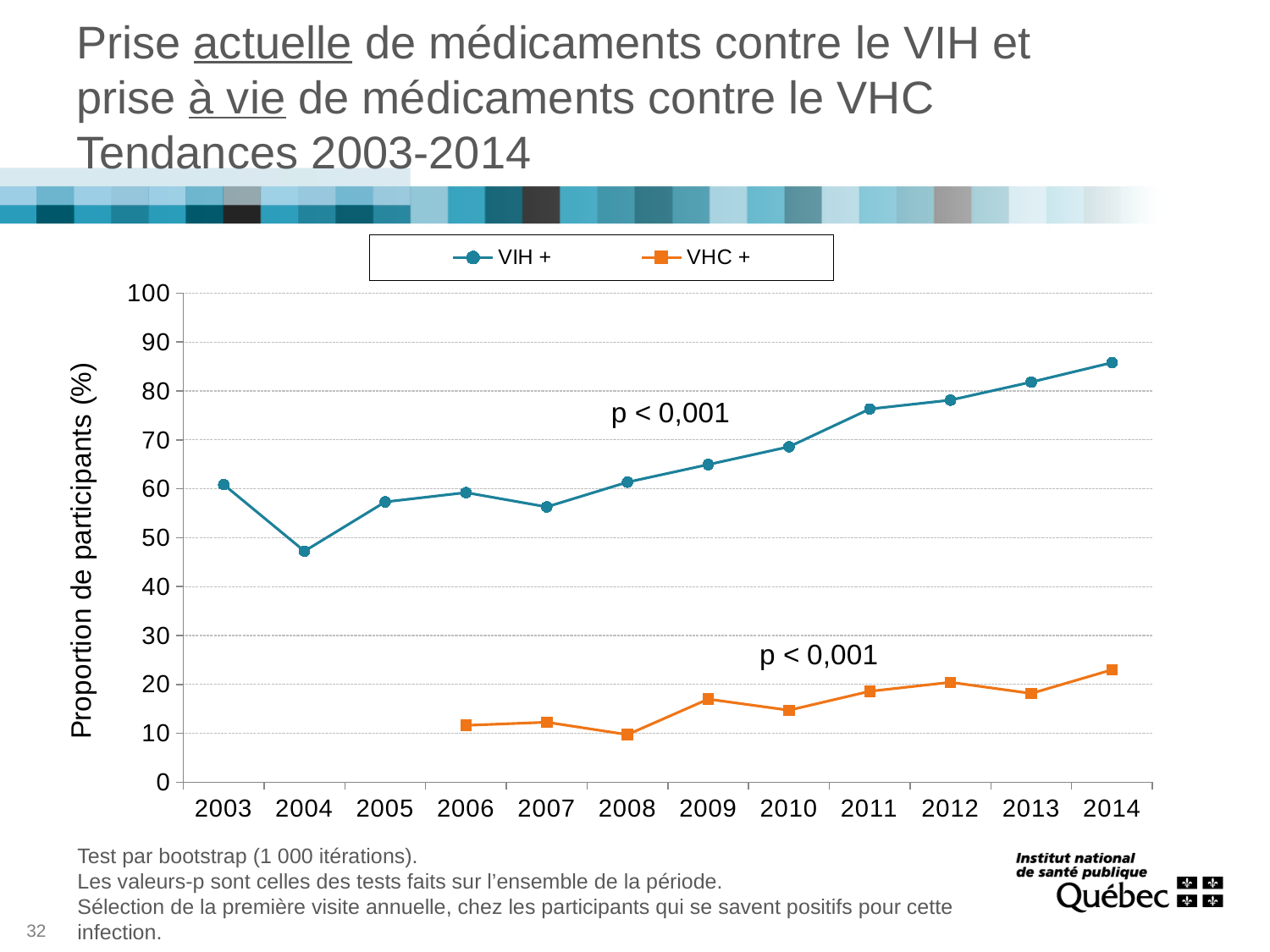

# Prise actuelle de médicaments contre le VIH et prise à vie de médicaments contre le VHC Tendances 2003-2014

### Chart

| Category | VIH + | VHC + |
|---|---|---|
| 2003 | 60.87 | None |
| 2004 | 47.24 | None |
| 2005 | 57.32 | None |
| 2006 | 59.22000000000001 | 11.629999999999999 |
| 2007 | 56.3 | 12.27 |
| 2008 | 61.36 | 9.739999999999998 |
| 2009 | 64.96 | 16.989999999999966 |
| 2010 | 68.59 | 14.729999999999999 |
| 2011 | 76.32 | 18.6 |
| 2012 | 78.13 | 20.439999999999987 |
| 2013 | 81.82 | 18.16 |
| 2014 | 85.8 | 23.0 |
Test par bootstrap (1 000 itérations).
Les valeurs-p sont celles des tests faits sur l’ensemble de la période.
Sélection de la première visite annuelle, chez les participants qui se savent positifs pour cette infection.
32